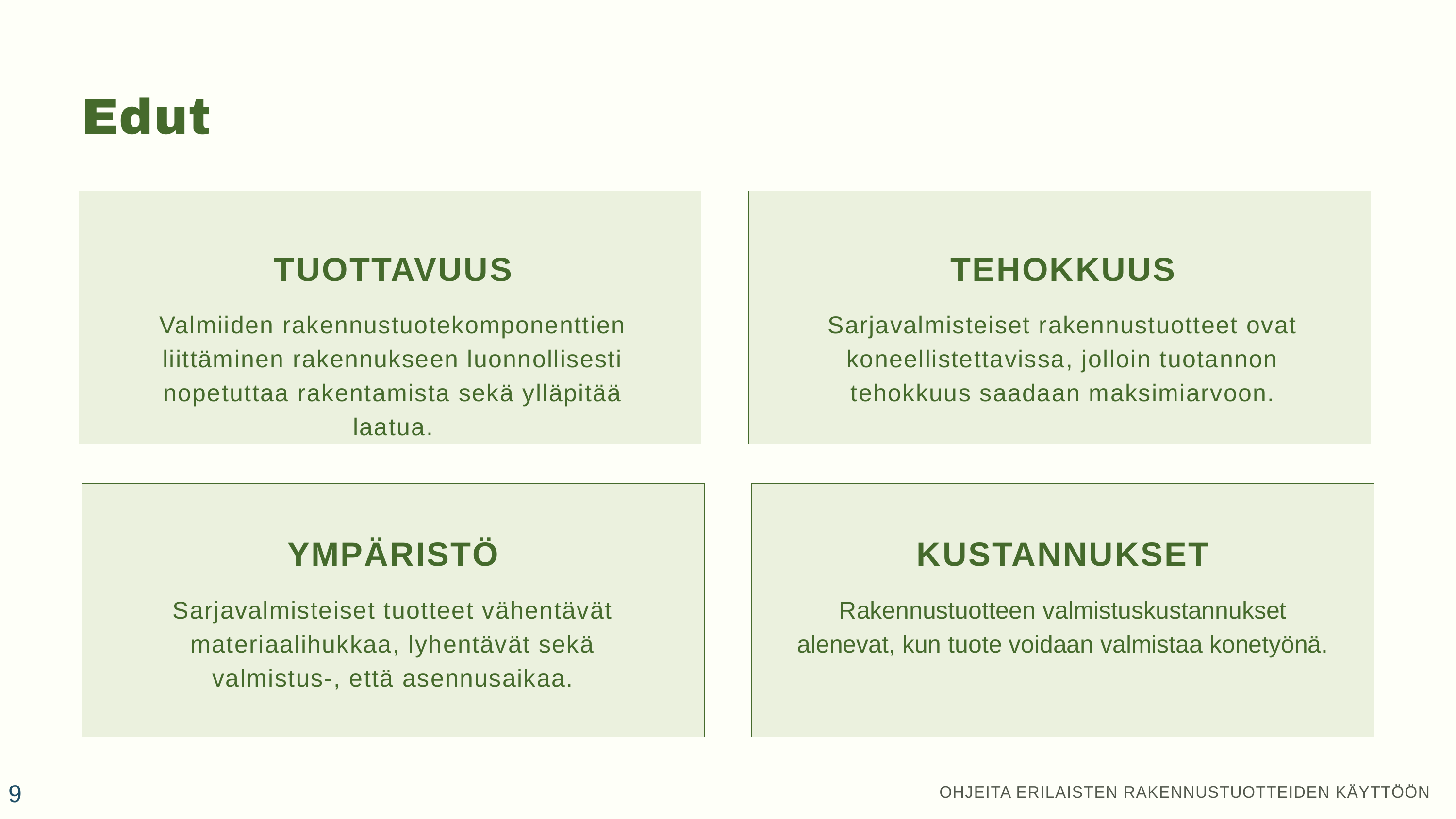

Edut

TUOTTAVUUS
Valmiiden rakennustuotekomponenttien liittäminen rakennukseen luonnollisesti nopetuttaa rakentamista sekä ylläpitää laatua.
TEHOKKUUS
Sarjavalmisteiset rakennustuotteet ovat koneellistettavissa, jolloin tuotannon tehokkuus saadaan maksimiarvoon.

YMPÄRISTÖ
Sarjavalmisteiset tuotteet vähentävät materiaalihukkaa, lyhentävät sekä valmistus-, että asennusaikaa.
KUSTANNUKSET
Rakennustuotteen valmistuskustannukset alenevat, kun tuote voidaan valmistaa konetyönä.
9